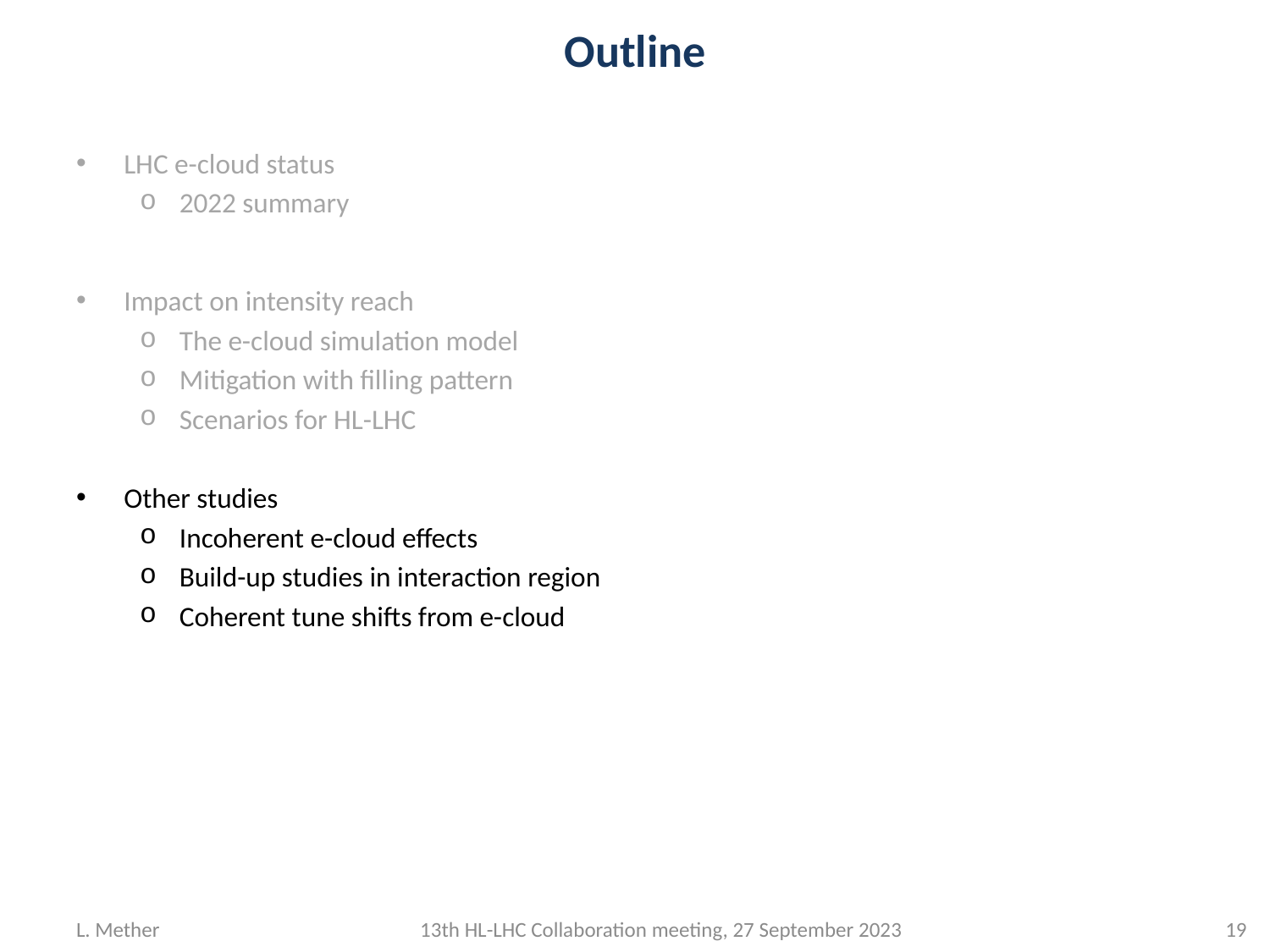

# Outline

LHC e-cloud status
2022 summary

Impact on intensity reach
The e-cloud simulation model
Mitigation with filling pattern
Scenarios for HL-LHC

Other studies
Incoherent e-cloud effects
Build-up studies in interaction region
Coherent tune shifts from e-cloud

L. Mether
13th HL-LHC Collaboration meeting, 27 September 2023
19